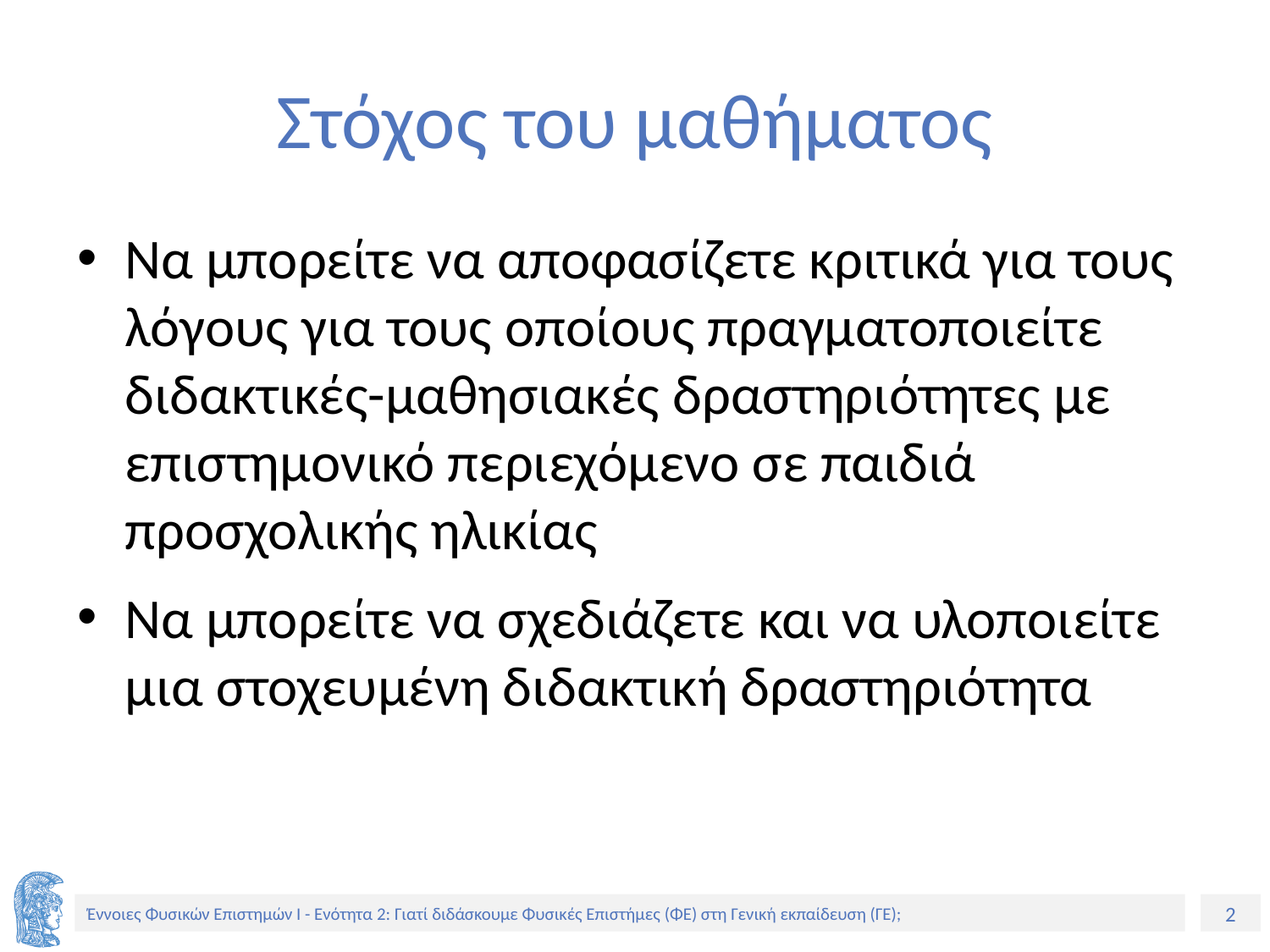

# Στόχος του μαθήματος
Να μπορείτε να αποφασίζετε κριτικά για τους λόγους για τους οποίους πραγματοποιείτε διδακτικές-μαθησιακές δραστηριότητες με επιστημονικό περιεχόμενο σε παιδιά προσχολικής ηλικίας
Να μπορείτε να σχεδιάζετε και να υλοποιείτε μια στοχευμένη διδακτική δραστηριότητα